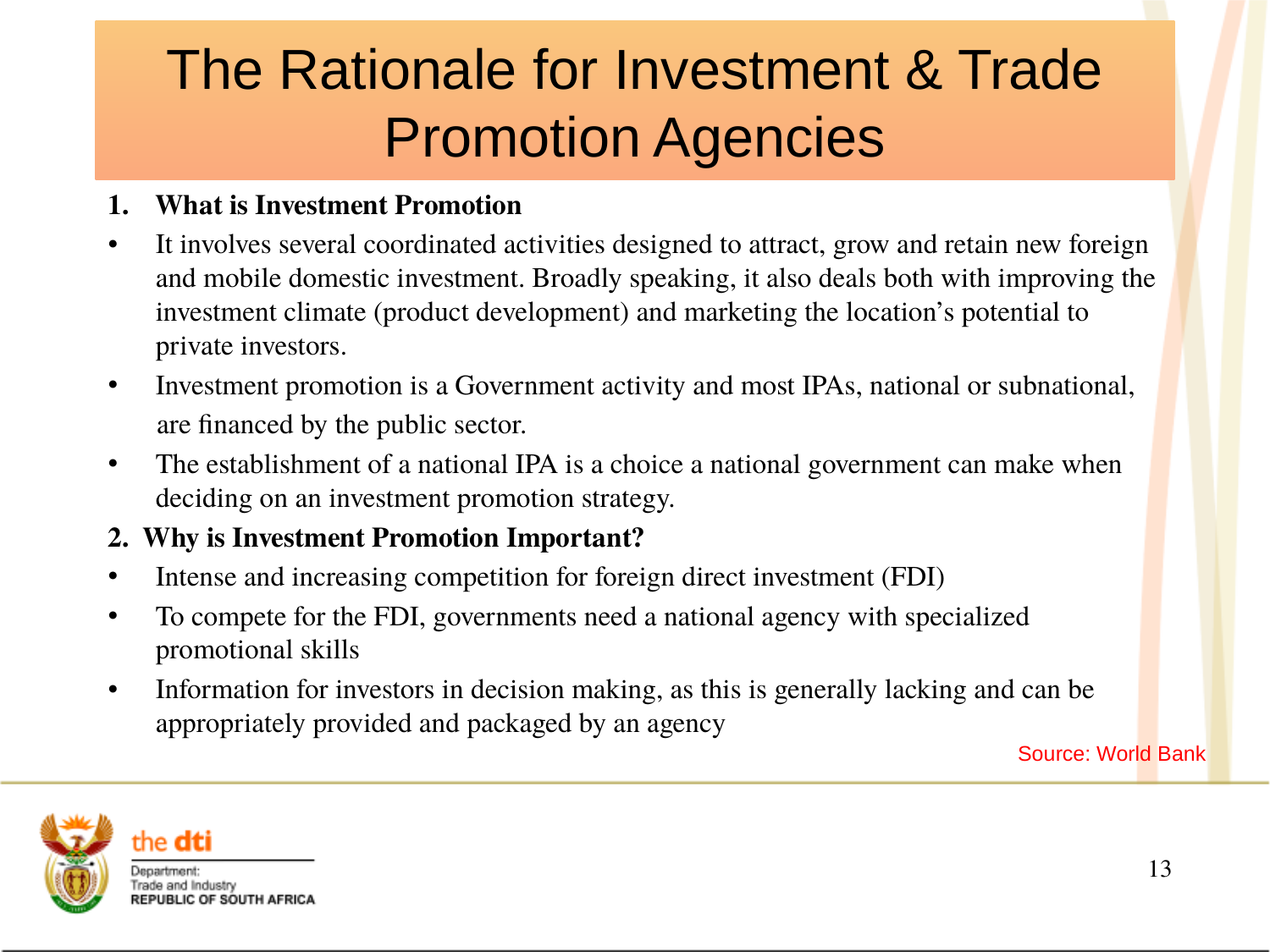

# The Rationale for Investment & Trade Promotion Agencies
What is Investment Promotion
It involves several coordinated activities designed to attract, grow and retain new foreign and mobile domestic investment. Broadly speaking, it also deals both with improving the investment climate (product development) and marketing the location’s potential to private investors.
Investment promotion is a Government activity and most IPAs, national or subnational,
       are financed by the public sector.
The establishment of a national IPA is a choice a national government can make when deciding on an investment promotion strategy.
2.  Why is Investment Promotion Important?
Intense and increasing competition for foreign direct investment (FDI)
To compete for the FDI, governments need a national agency with specialized promotional skills
Information for investors in decision making, as this is generally lacking and can be appropriately provided and packaged by an agency

Source: World Bank
13